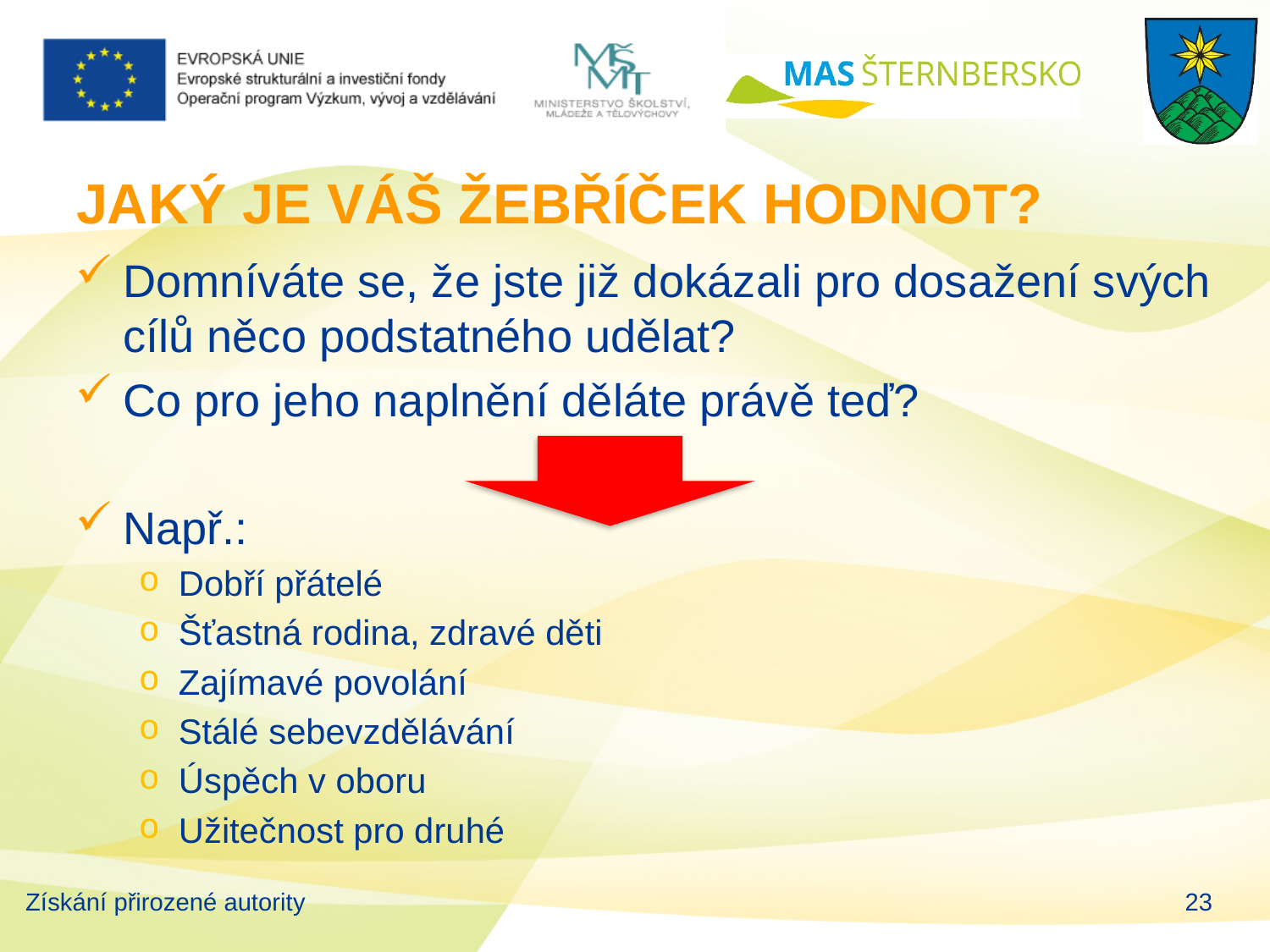

# JAKÝ JE VÁŠ ŽEBŘÍČEK HODNOT?
Domníváte se, že jste již dokázali pro dosažení svých cílů něco podstatného udělat?
Co pro jeho naplnění děláte právě teď?

Např.:
Dobří přátelé
Šťastná rodina, zdravé děti
Zajímavé povolání
Stálé sebevzdělávání
Úspěch v oboru
Užitečnost pro druhé

Získání přirozené autority
23